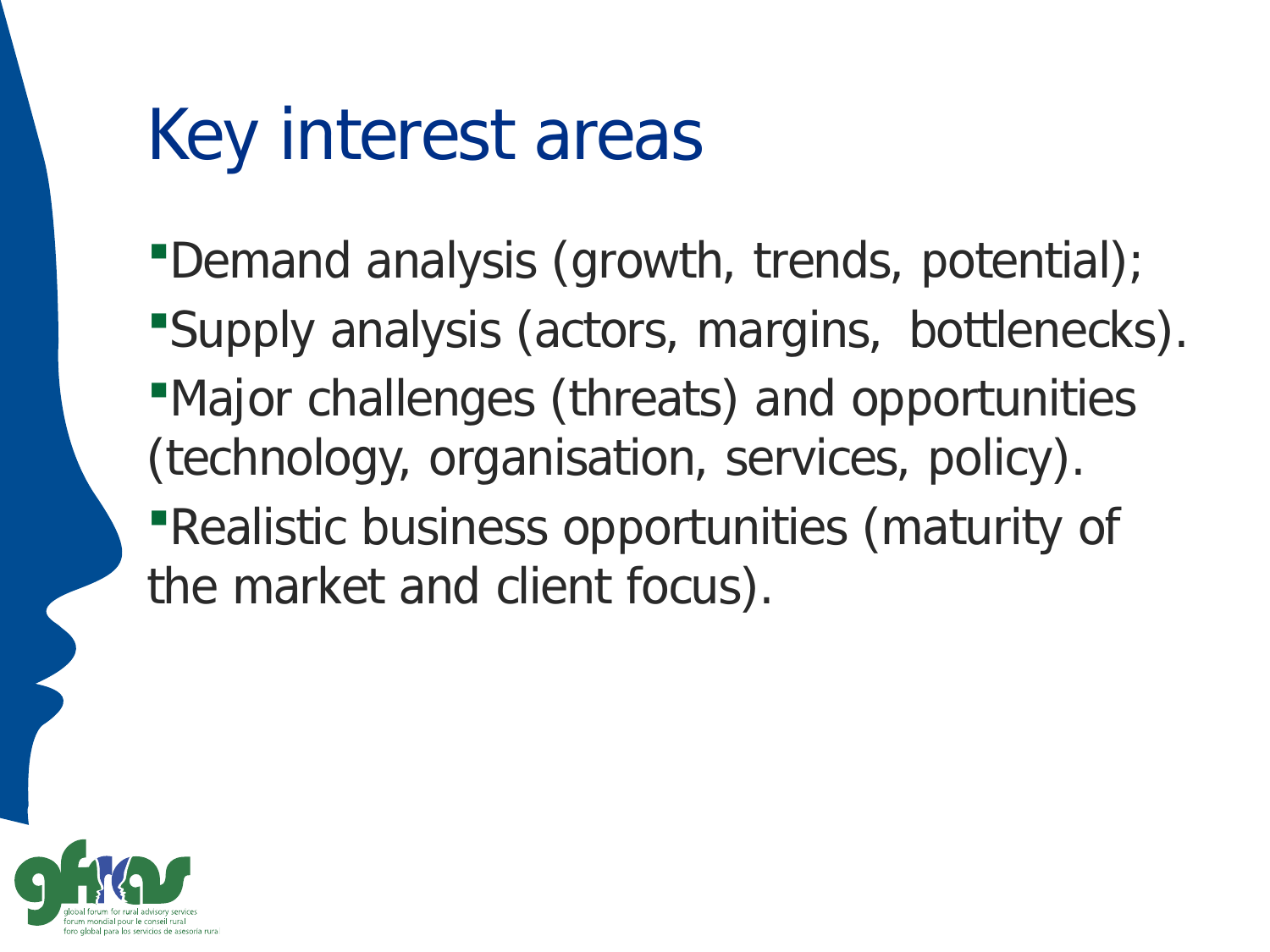

# Key interest areas
Demand analysis (growth, trends, potential);
Supply analysis (actors, margins, 	bottlenecks).
Major challenges (threats) and opportunities 	(technology, organisation, services, policy).
Realistic business opportunities (maturity of 	the market and client focus).